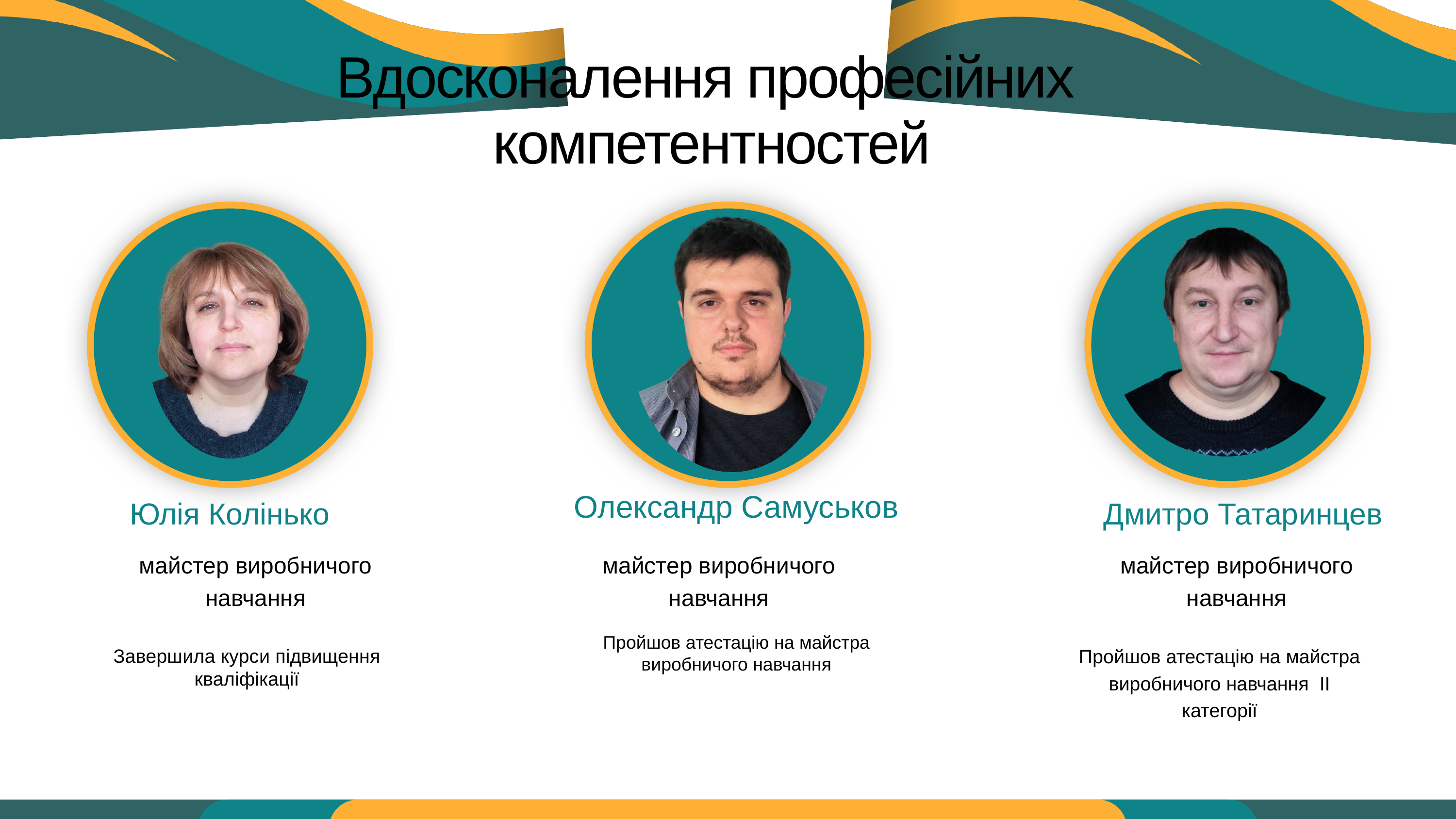

Вдосконалення професійних  компетентностей

Олександр Самуськов

Юлія Колінько
Дмитро Татаринцев
майстер виробничого навчання
майстер виробничого навчання
майстер виробничого навчання
Пройшов атестацію на майстра виробничого навчання
Пройшов атестацію на майстра виробничого навчання  ІІ категорії
Завершила курси підвищення кваліфікації